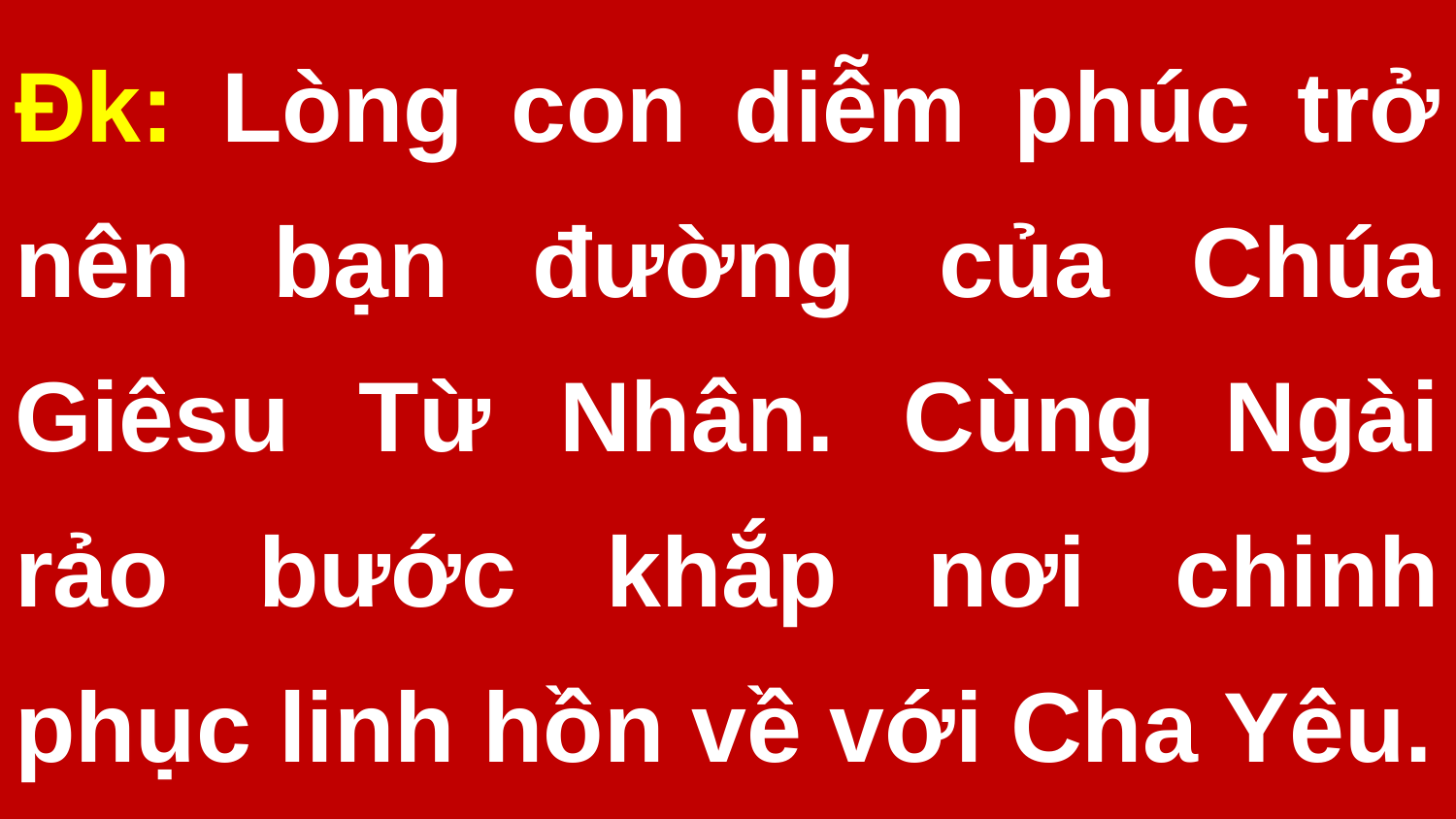

Đk: Lòng con diễm phúc trở nên bạn đường của Chúa Giêsu Từ Nhân. Cùng Ngài rảo bước khắp nơi chinh phục linh hồn về với Cha Yêu.